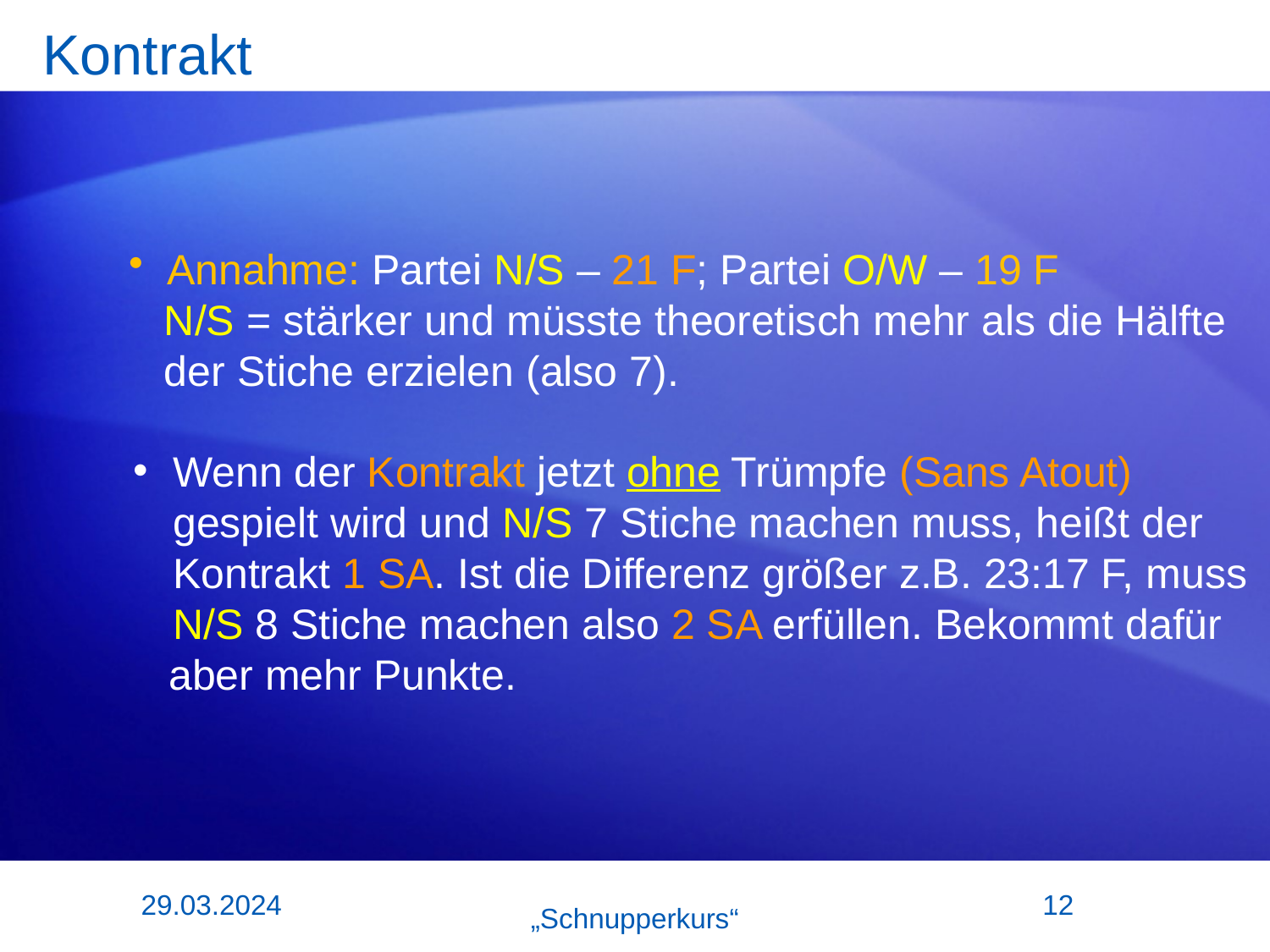

# Kontrakt
  Annahme: Partei N/S – 21 F; Partei O/W – 19 F
   N/S = stärker und müsste theoretisch mehr als die Hälfte
   der Stiche erzielen (also 7).
Wenn der Kontrakt jetzt ohne Trümpfe (Sans Atout)
gespielt wird und N/S 7 Stiche machen muss, heißt der
Kontrakt 1 SA. Ist die Differenz größer z.B. 23:17 F, muss
N/S 8 Stiche machen also 2 SA erfüllen. Bekommt dafür
   aber mehr Punkte.
29.03.2024
12
„Schnupperkurs“